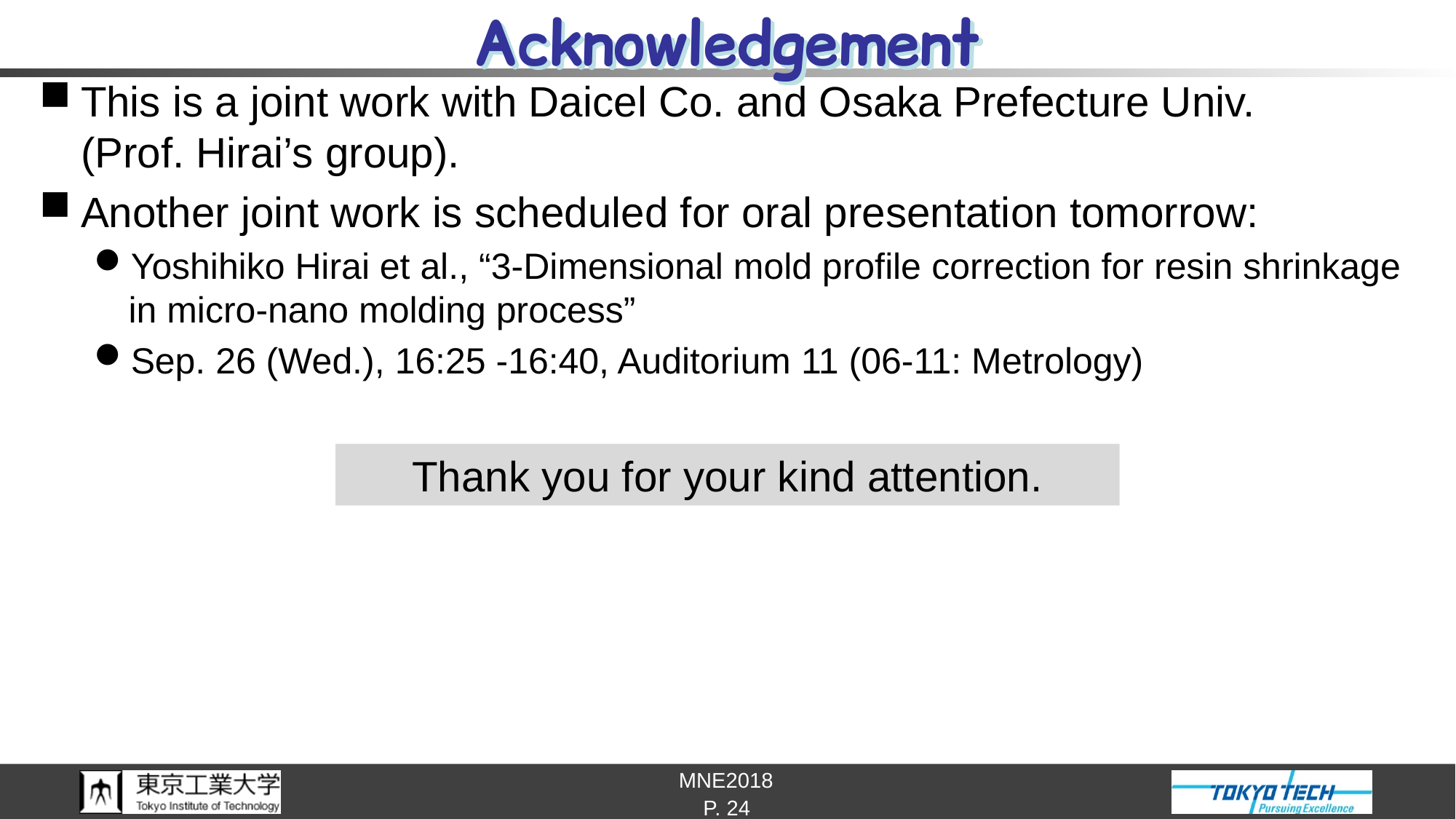

# Acknowledgement
This is a joint work with Daicel Co. and Osaka Prefecture Univ.
(Prof. Hirai’s group).
Another joint work is scheduled for oral presentation tomorrow:
Yoshihiko Hirai et al., “3-Dimensional mold profile correction for resin shrinkage in micro-nano molding process”
Sep. 26 (Wed.), 16:25 -16:40, Auditorium 11 (06-11: Metrology)

Thank you for your kind attention.
P. 24